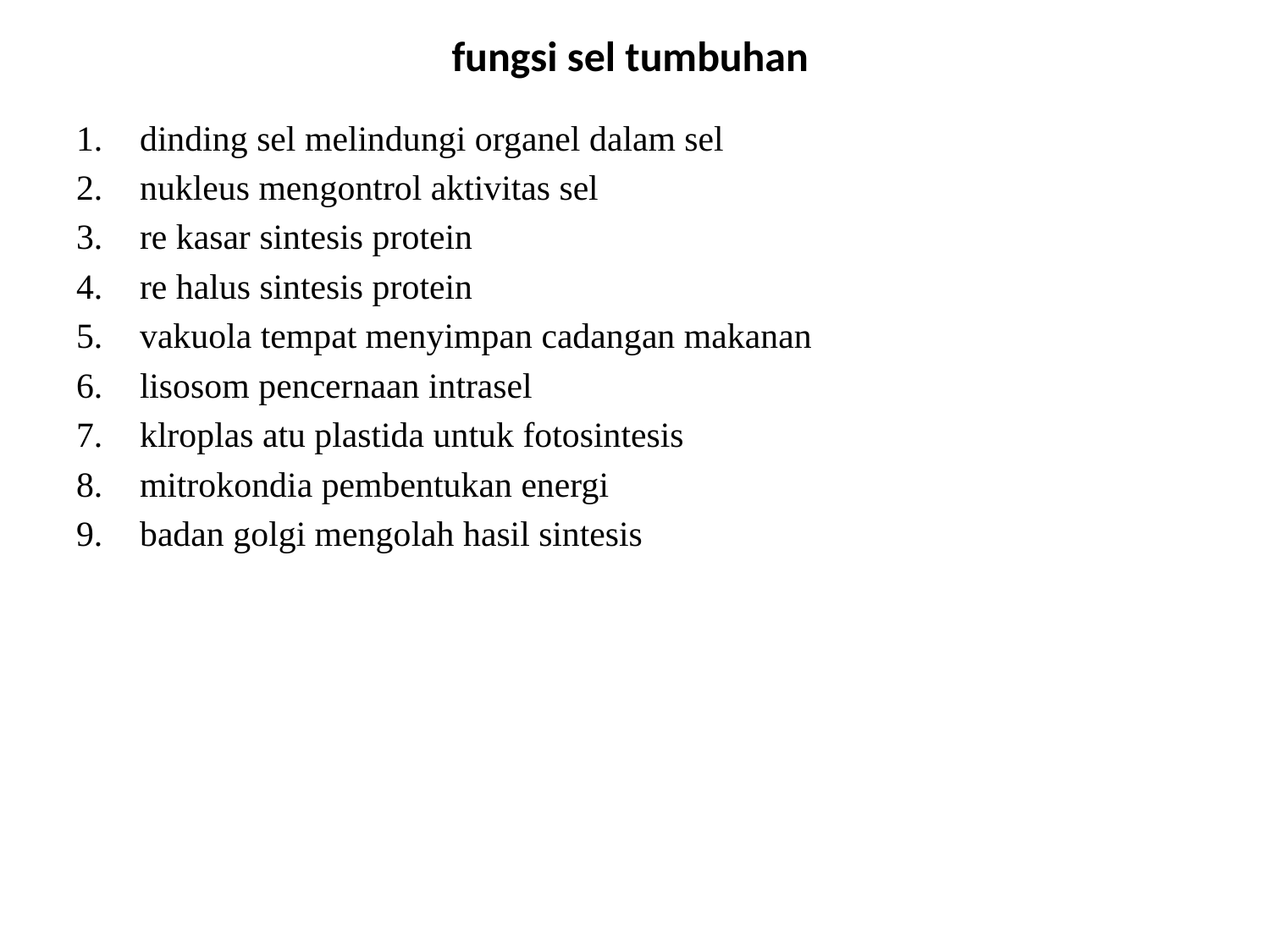

# fungsi sel tumbuhan
dinding sel melindungi organel dalam sel
nukleus mengontrol aktivitas sel
re kasar sintesis protein
re halus sintesis protein
vakuola tempat menyimpan cadangan makanan
lisosom pencernaan intrasel
klroplas atu plastida untuk fotosintesis
mitrokondia pembentukan energi
badan golgi mengolah hasil sintesis